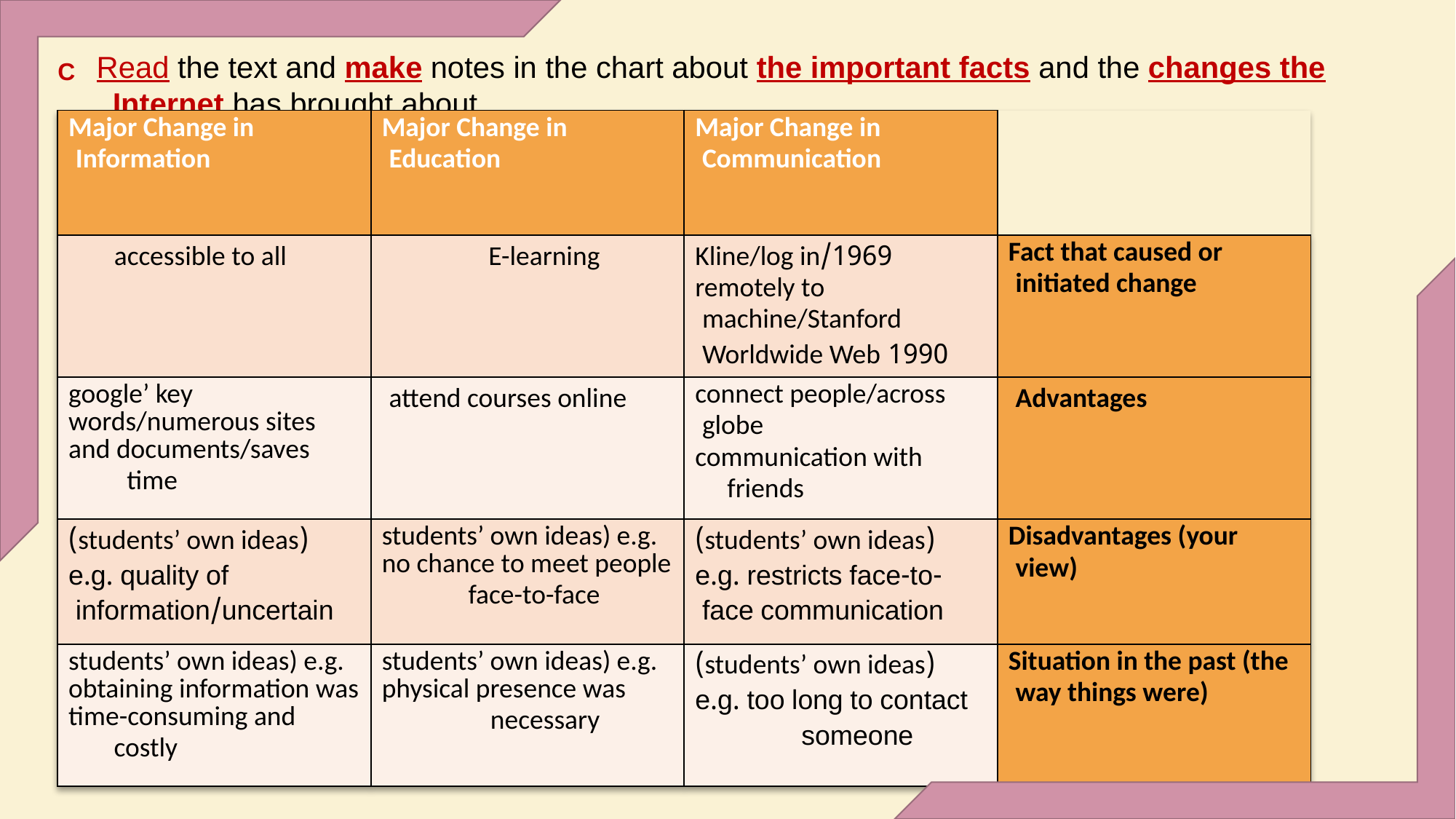

C
Read the text and make notes in the chart about the important facts and the changes the Internet has brought about.

| Major Change in Information | Major Change in Education | Major Change in Communication |  |
| --- | --- | --- | --- |
| accessible to all | E-learning | 1969/Kline/log in remotely to machine/Stanford 1990 Worldwide Web | Fact that caused or initiated change |
| google’ key words/numerous sites and documents/saves time | attend courses online | connect people/across globe communication with friends | Advantages |
| (students’ own ideas) e.g. quality of information/uncertain | students’ own ideas) e.g. no chance to meet people face-to-face | (students’ own ideas) e.g. restricts face-to-face communication | Disadvantages (your view) |
| students’ own ideas) e.g. obtaining information was time-consuming and costly | students’ own ideas) e.g. physical presence was necessary | (students’ own ideas) e.g. too long to contact someone | Situation in the past (the way things were) |